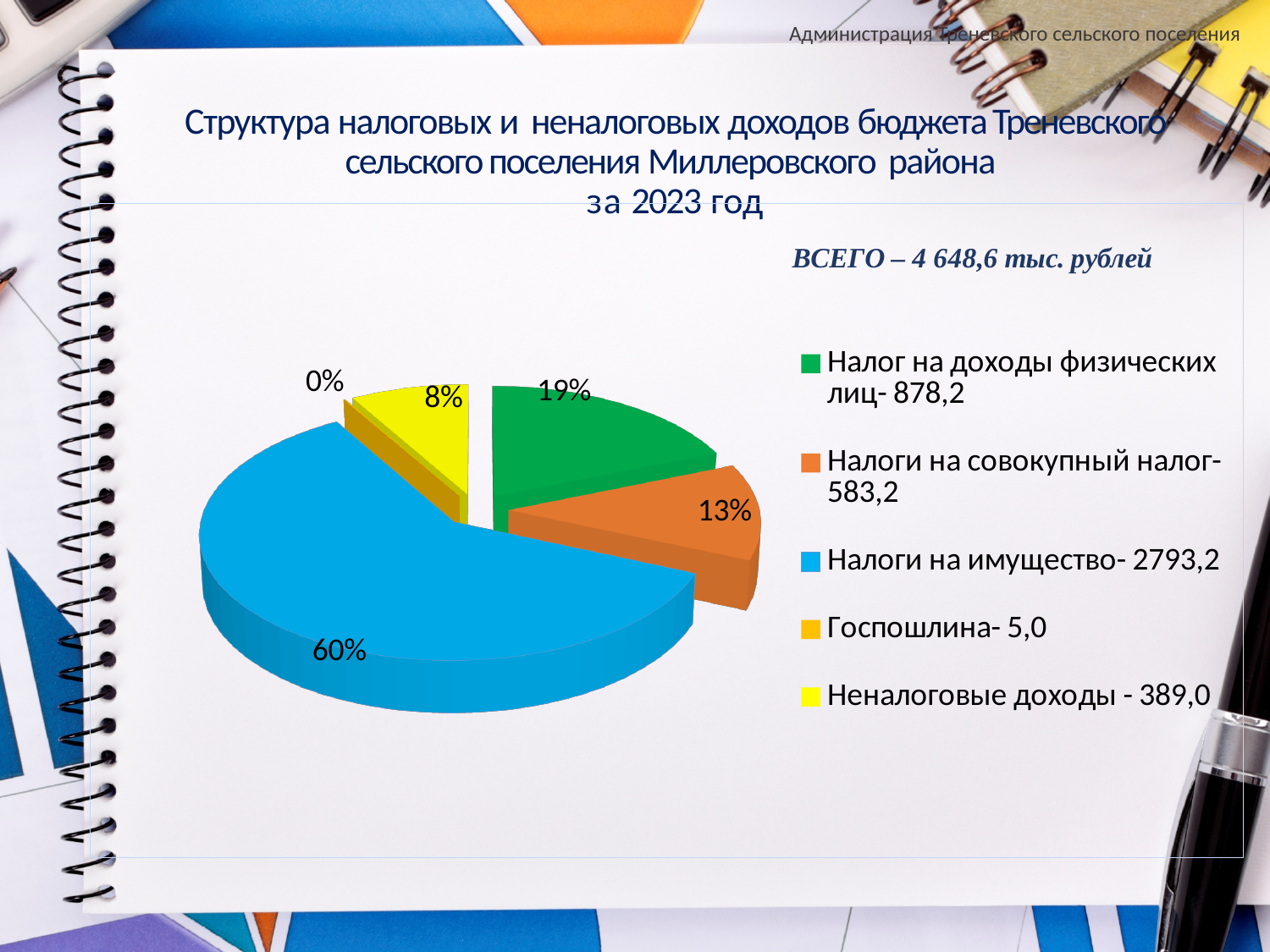

Администрация Треневского сельского поселения
# Структура налоговых и неналоговых доходов бюджета Треневского сельского поселения Миллеровского района за 2023 год

[unsupported chart]